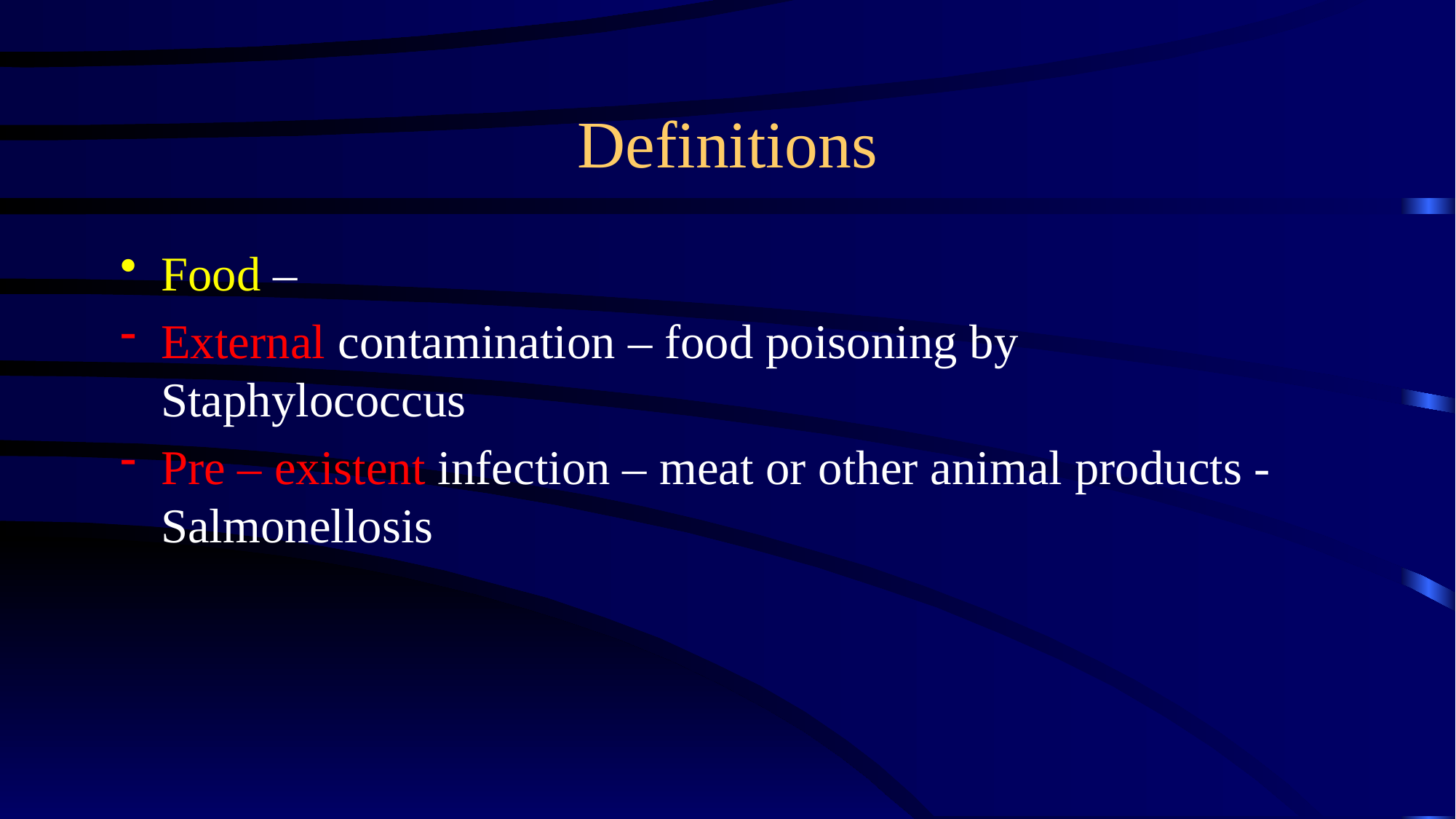

# Definitions
Food –
External contamination – food poisoning by Staphylococcus
Pre – existent infection – meat or other animal products - Salmonellosis